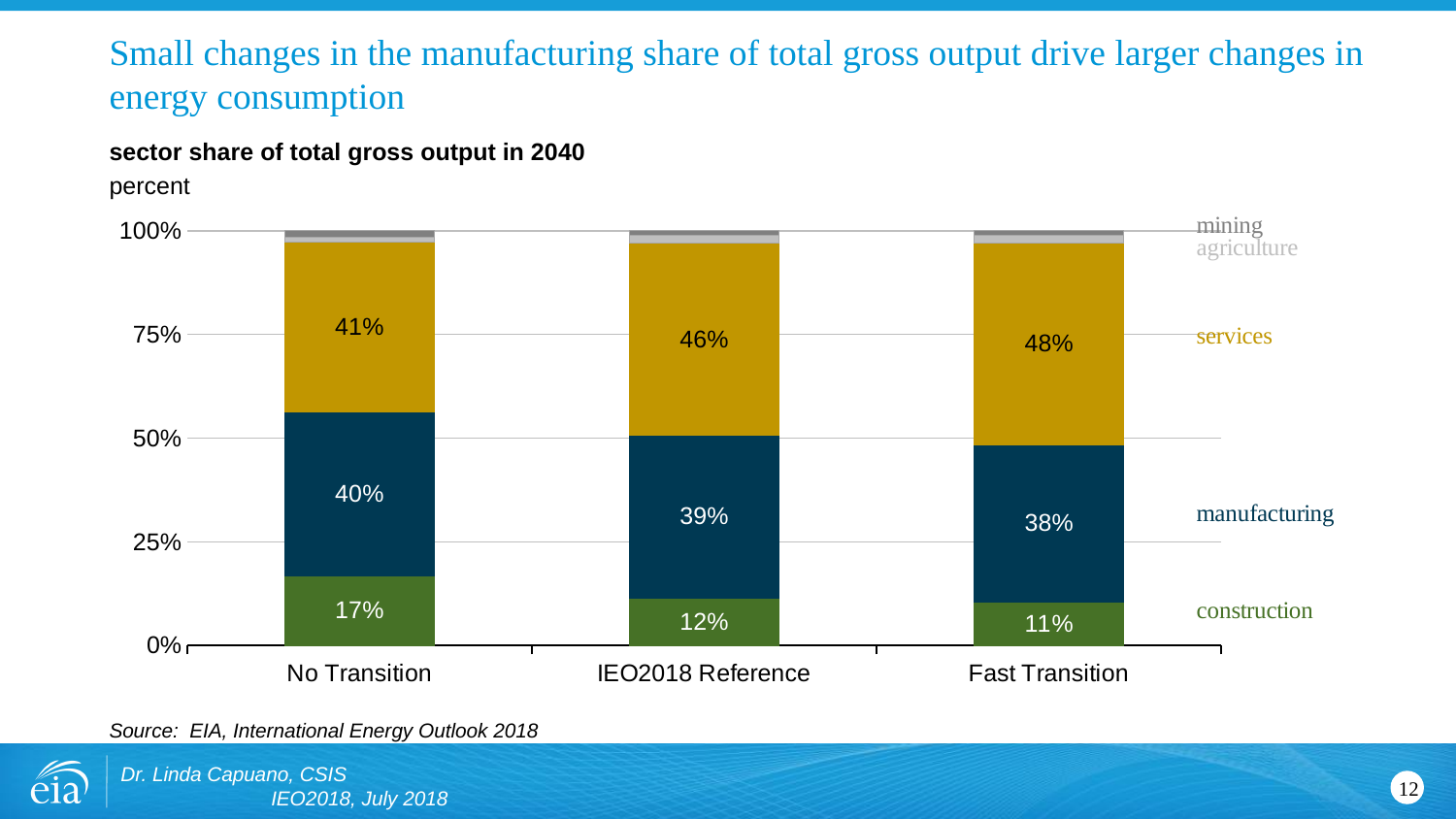

# Small changes in the manufacturing share of total gross output drive larger changes in energy consumption
sector share of total gross output in 2040
percent

### Chart

| Category | Construction | Manufacturing | Services subtotal | Agriculture | Total mining |
|---|---|---|---|---|---|
| No Transition | 16.91122052458365 | 39.54949567692332 | 40.821308621267995 | 1.2261506170251641 | 1.4918245601998674 |
| IEO2018 Reference | 11.553741128419885 | 39.25180954217364 | 46.162658340193836 | 1.8203513830474318 | 1.2114396061652295 |
| Fast Transition | 10.607628447879062 | 37.88648881341904 | 48.4939393215669 | 1.9144379678769838 | 1.0975054492580163 |
Source:  EIA, International Energy Outlook 2018
Dr. Linda Capuano, CSIS                                                                                                                                                                                           IEO2018, July 2018
12